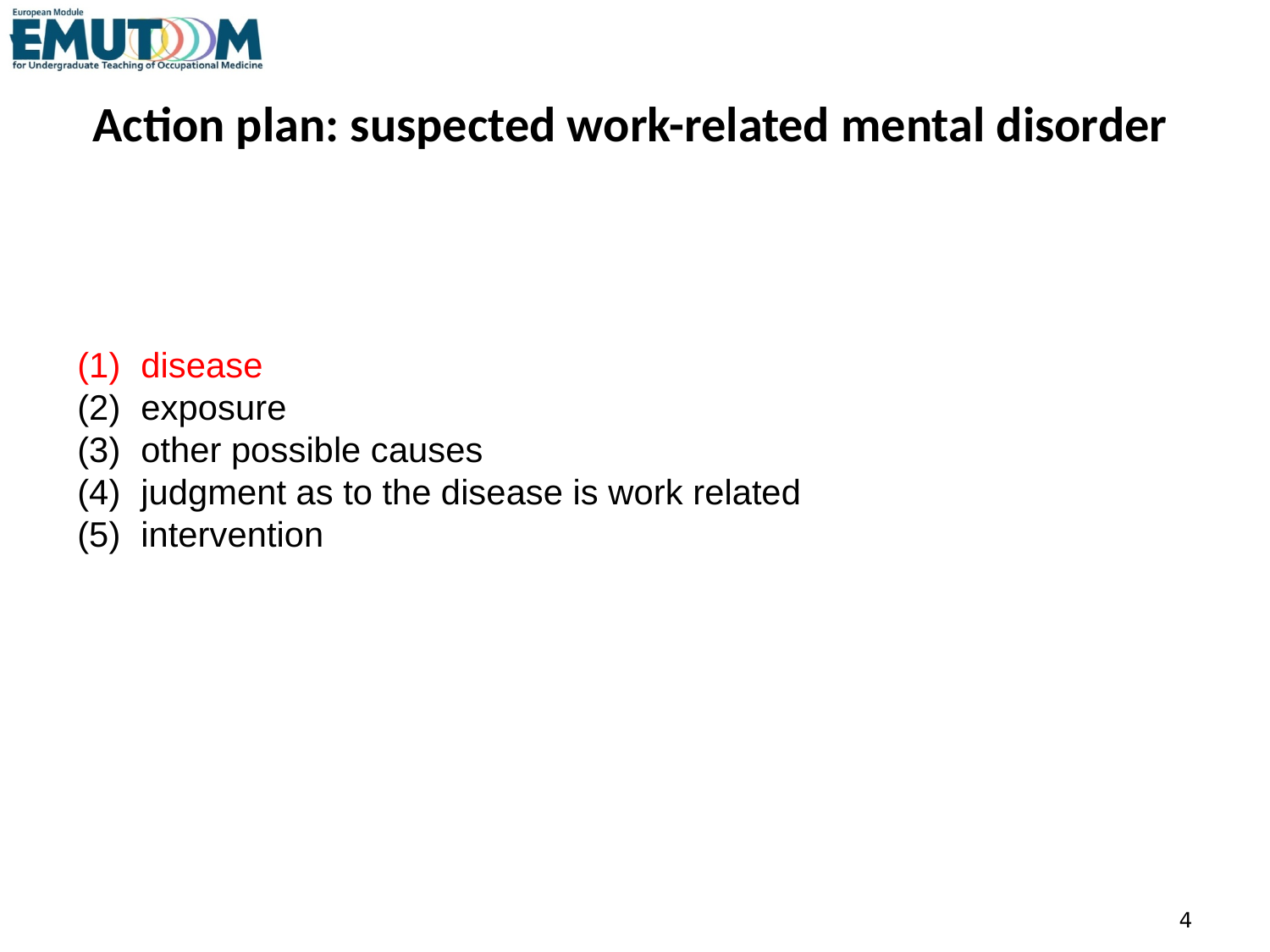

Action plan: suspected work-related mental disorder
disease
exposure
other possible causes
judgment as to the disease is work related
intervention

4